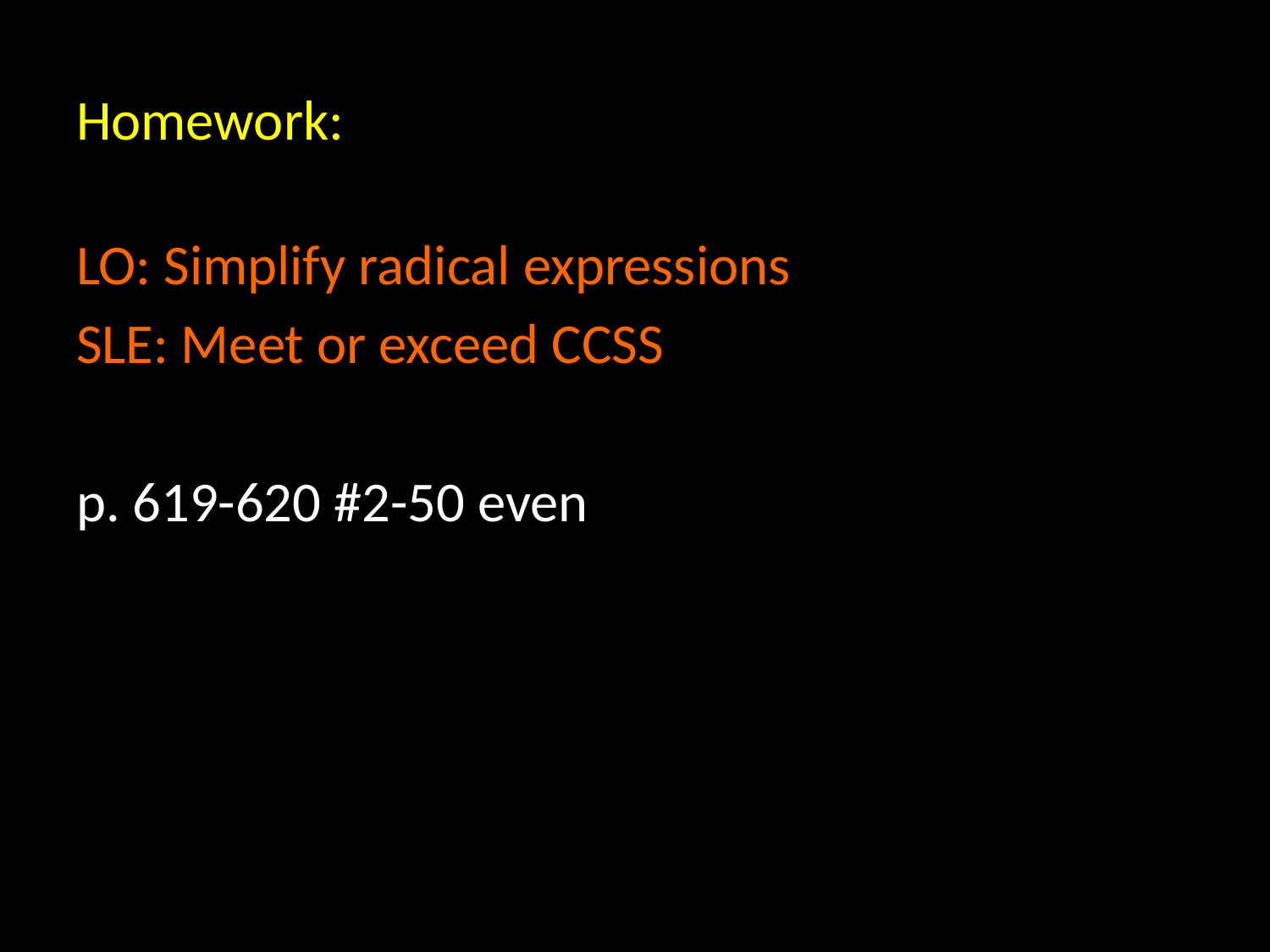

# Homework:
LO: Simplify radical expressions
SLE: Meet or exceed CCSS

p. 619-620 #2-50 even